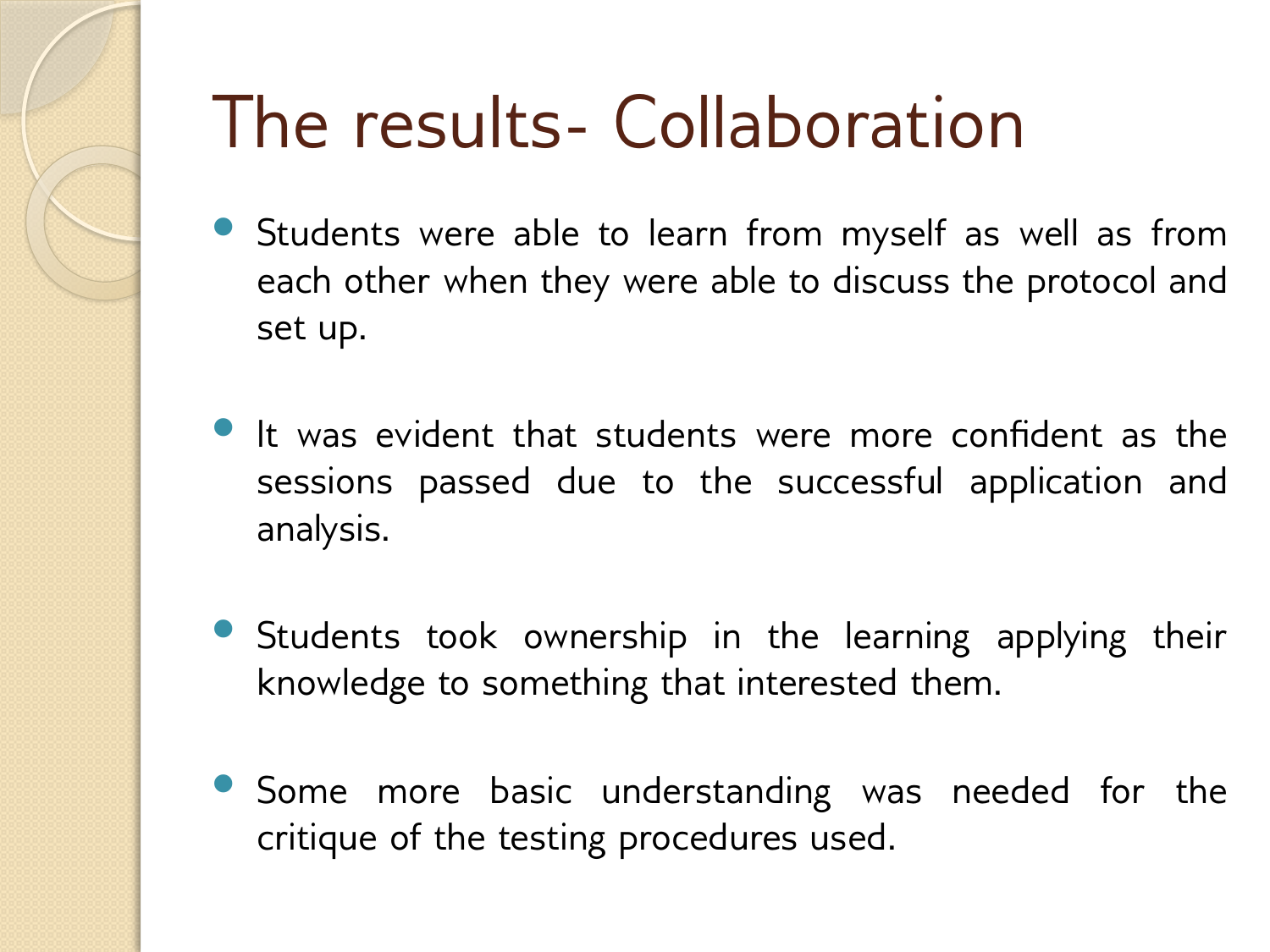

# The results- Collaboration
Students were able to learn from myself as well as from each other when they were able to discuss the protocol and set up.

It was evident that students were more confident as the sessions passed due to the successful application and analysis.

Students took ownership in the learning applying their knowledge to something that interested them.

Some more basic understanding was needed for the critique of the testing procedures used.